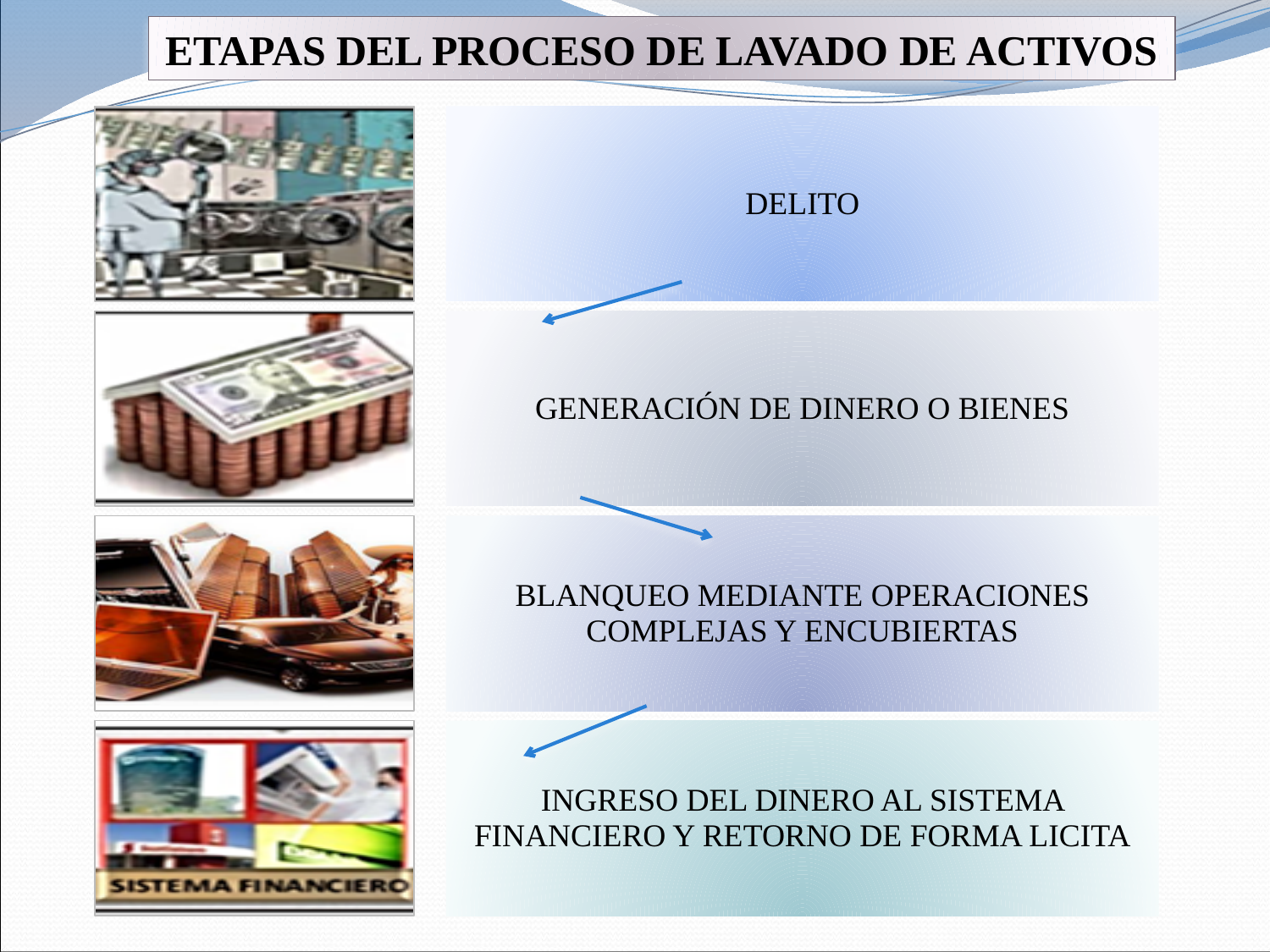

ETAPAS DEL PROCESO DE LAVADO DE ACTIVOS
DELITO
GENERACIÓN DE DINERO O BIENES
BLANQUEO MEDIANTE OPERACIONES COMPLEJAS Y ENCUBIERTAS
INGRESO DEL DINERO AL SISTEMA FINANCIERO Y RETORNO DE FORMA LICITA